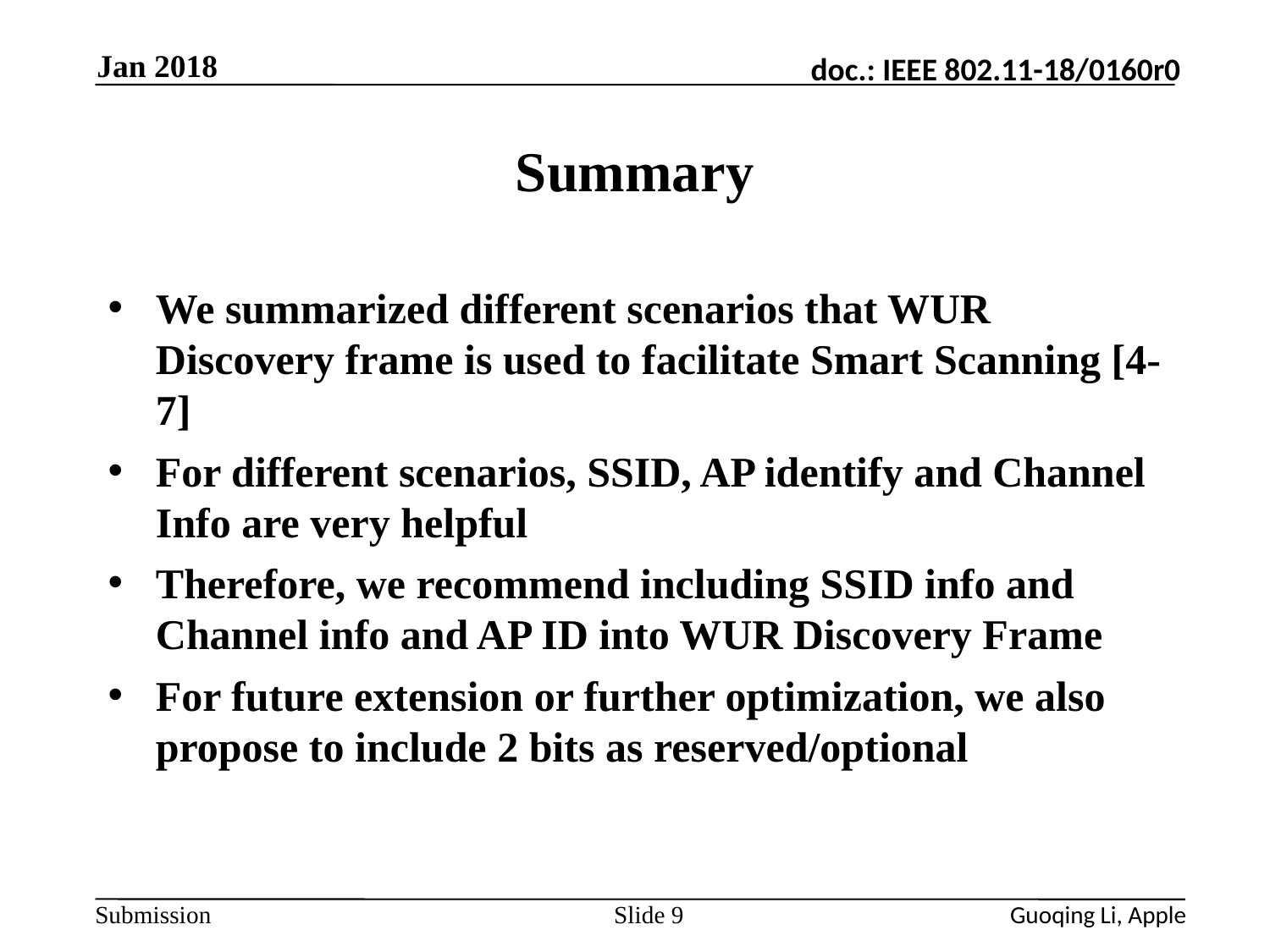

Jan 2018
# Summary
We summarized different scenarios that WUR Discovery frame is used to facilitate Smart Scanning [4-7]
For different scenarios, SSID, AP identify and Channel Info are very helpful
Therefore, we recommend including SSID info and Channel info and AP ID into WUR Discovery Frame
For future extension or further optimization, we also propose to include 2 bits as reserved/optional

Slide 9
Guoqing Li, Apple